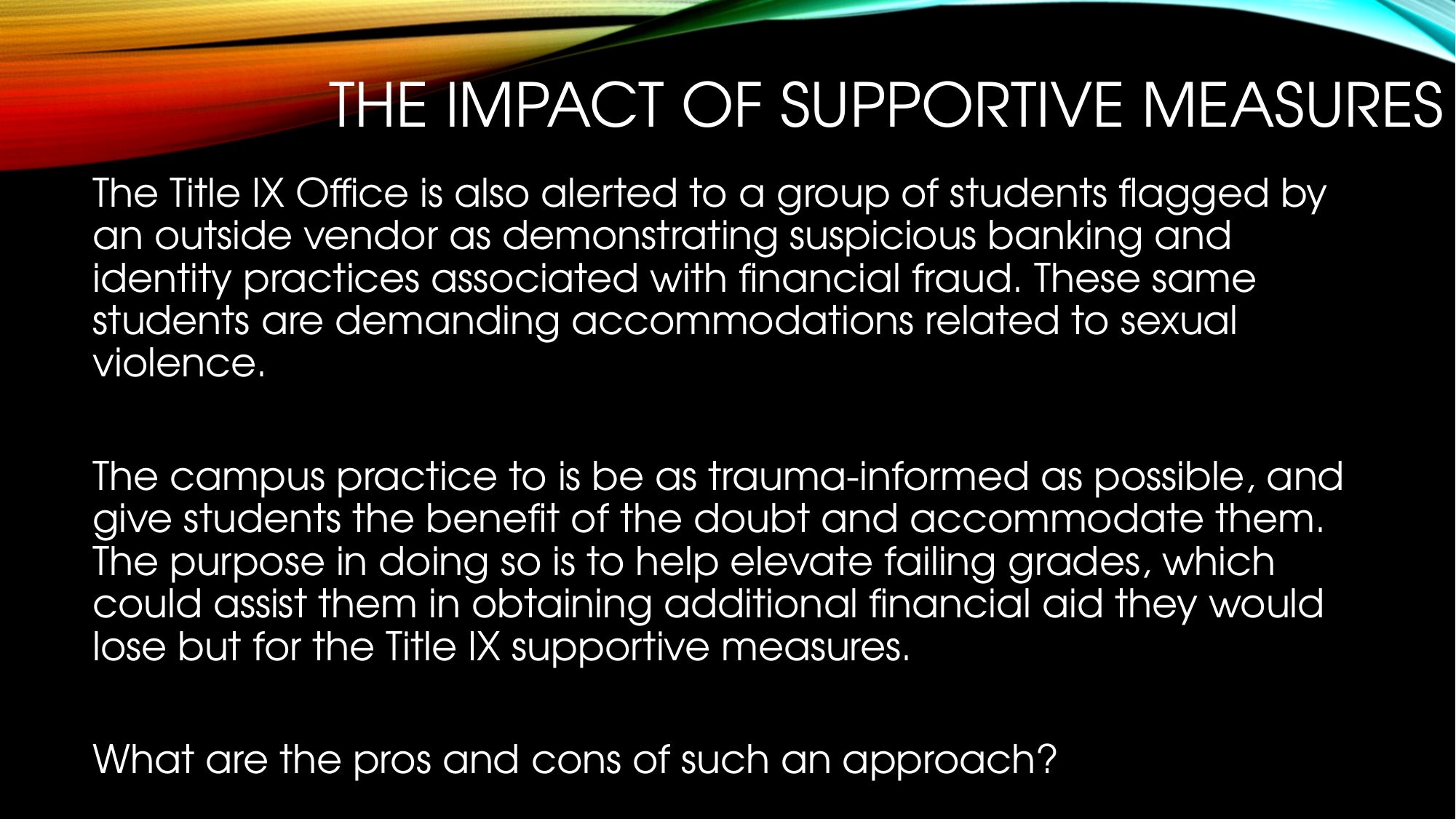

# The Impact of Supportive Measures
The Title IX Office is also alerted to a group of students flagged by an outside vendor as demonstrating suspicious banking and identity practices associated with financial fraud. These same students are demanding accommodations related to sexual violence.

The campus practice to is be as trauma-informed as possible, and give students the benefit of the doubt and accommodate them. The purpose in doing so is to help elevate failing grades, which could assist them in obtaining additional financial aid they would lose but for the Title IX supportive measures.

What are the pros and cons of such an approach?